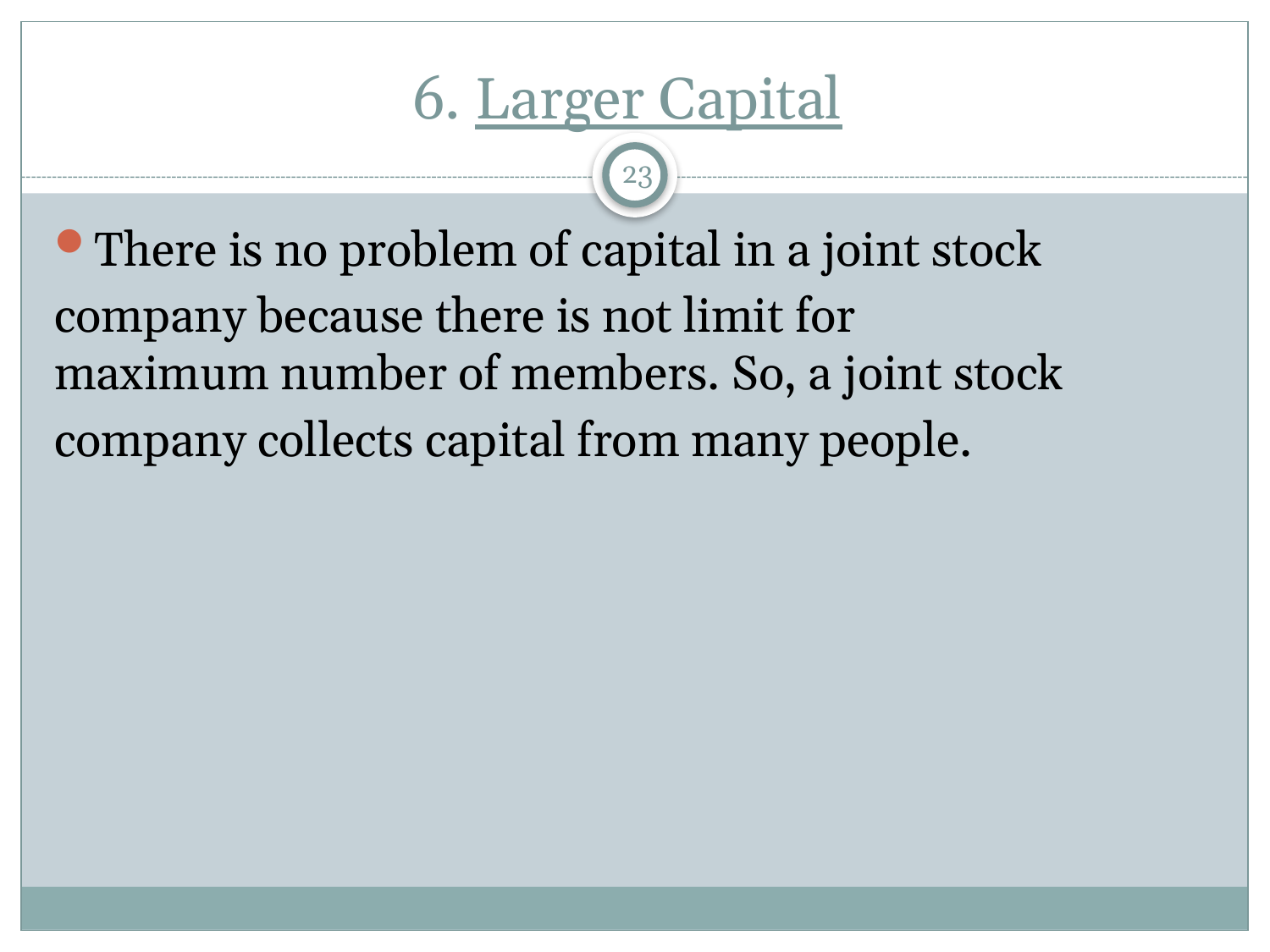

# 6. Larger Capital
23
There is no problem of capital in a joint stock
company because there is not limit for maximum number of members. So, a joint stock
company collects capital from many people.